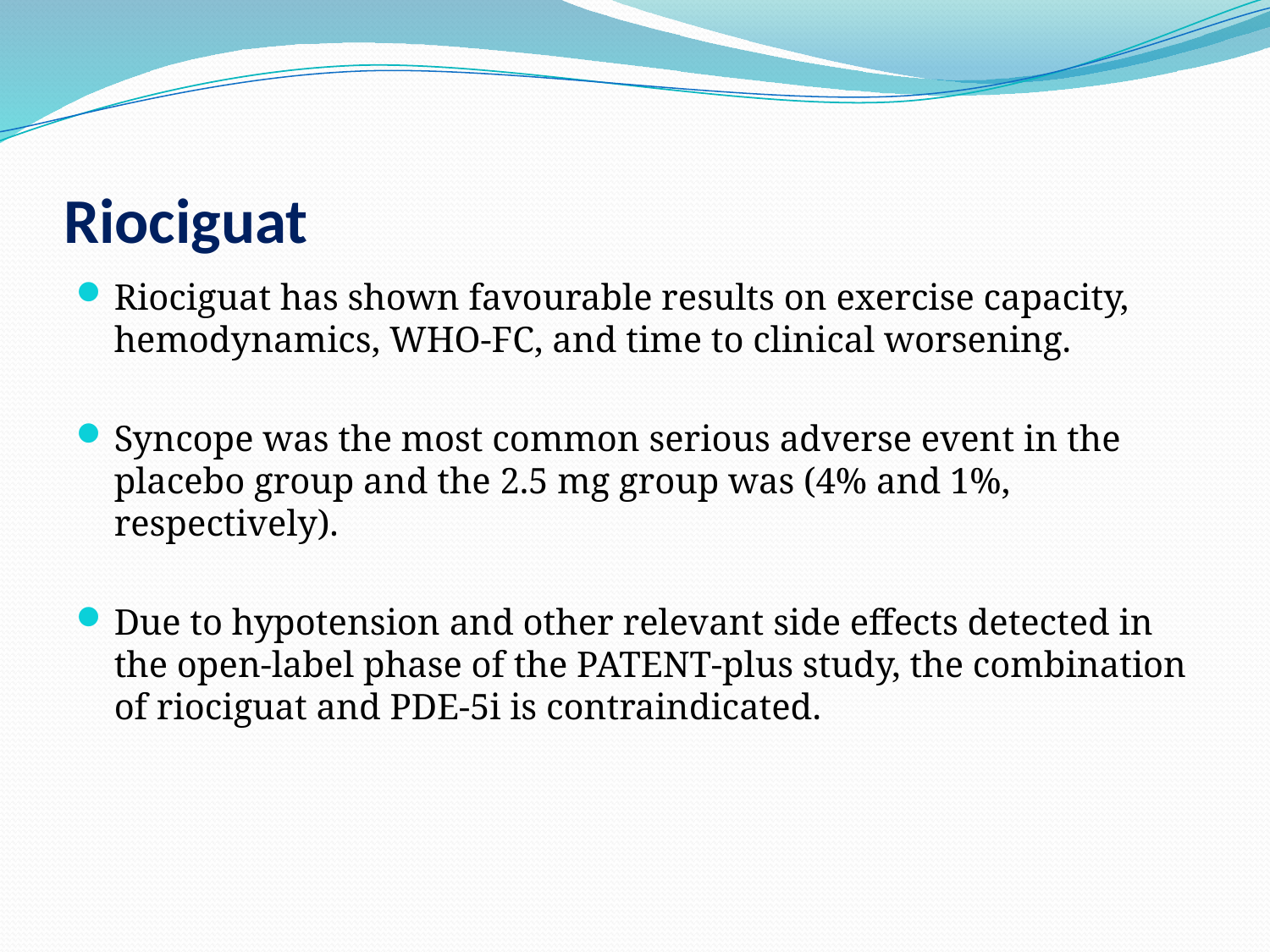

# Riociguat
Riociguat has shown favourable results on exercise capacity, hemodynamics, WHO-FC, and time to clinical worsening.

Syncope was the most common serious adverse event in the placebo group and the 2.5 mg group was (4% and 1%, respectively).

Due to hypotension and other relevant side effects detected in the open-label phase of the PATENT-plus study, the combination of riociguat and PDE-5i is contraindicated.